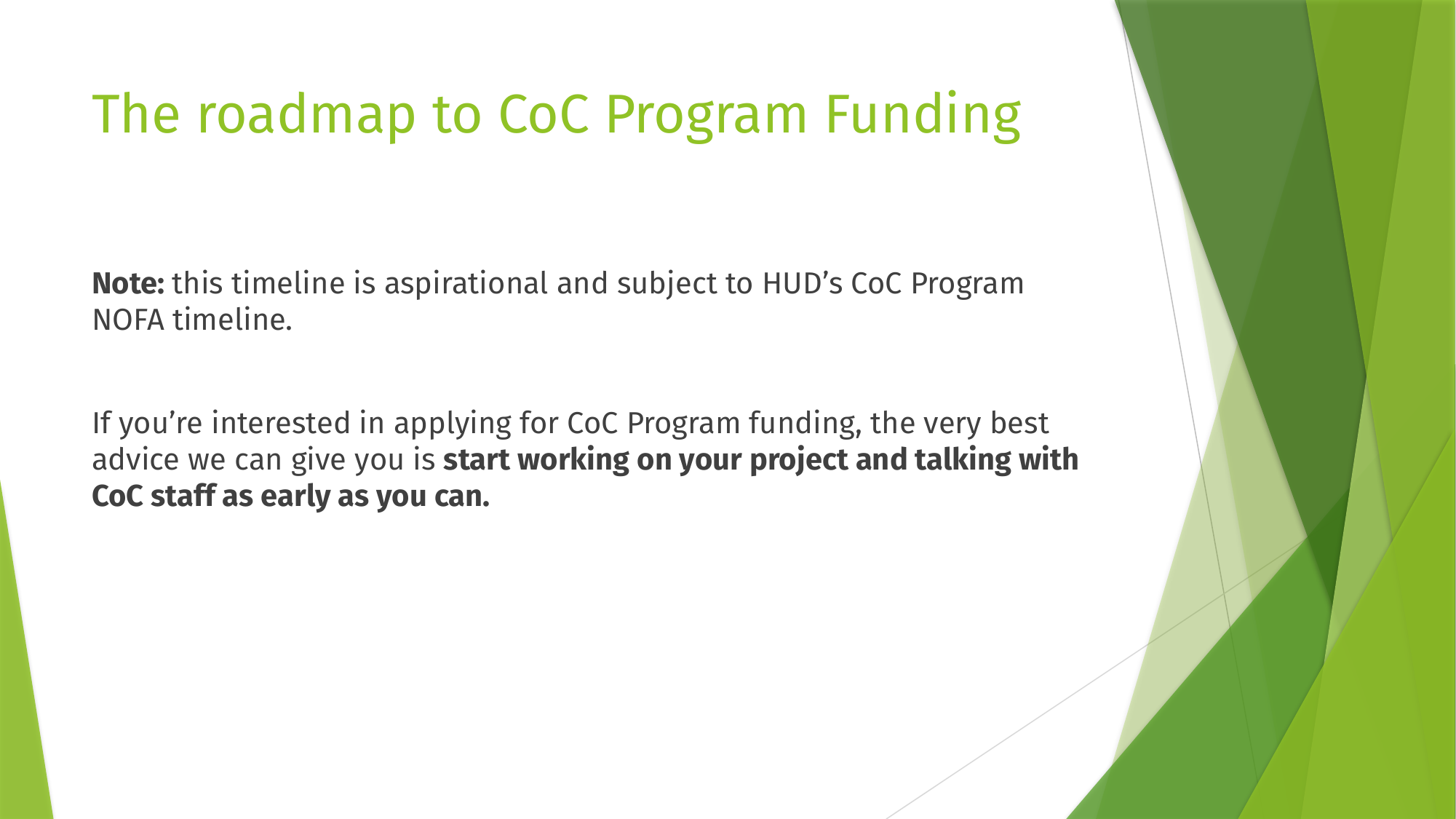

# The roadmap to CoC Program Funding
Note: this timeline is aspirational and subject to HUD’s CoC Program NOFA timeline.

If you’re interested in applying for CoC Program funding, the very best advice we can give you is start working on your project and talking with CoC staff as early as you can.